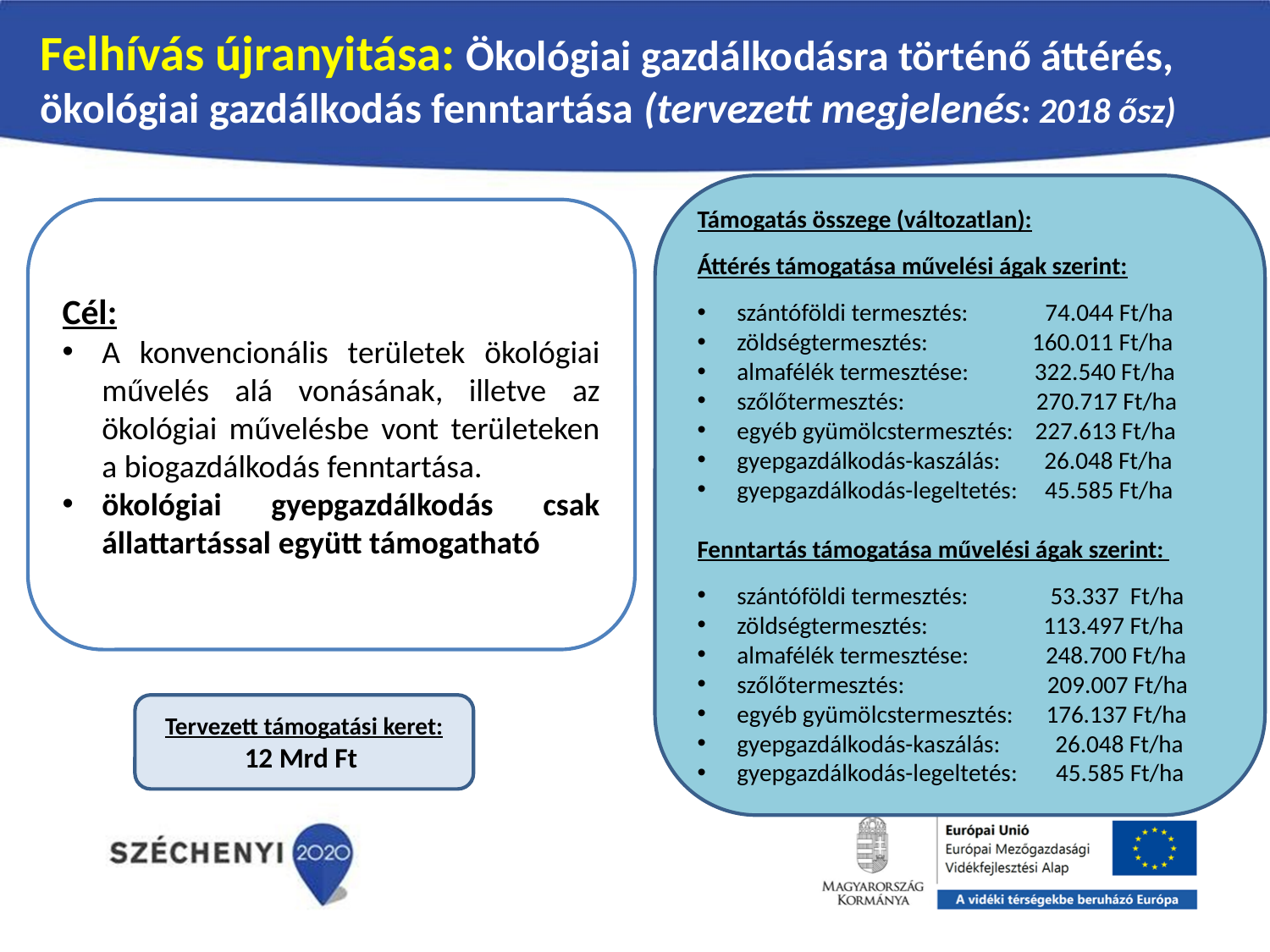

Felhívás újranyitása: Ökológiai gazdálkodásra történő áttérés,
ökológiai gazdálkodás fenntartása (tervezett megjelenés: 2018 ősz)
Támogatás összege (változatlan):

Áttérés támogatása művelési ágak szerint:

szántóföldi termesztés:              74.044 Ft/ha
zöldségtermesztés:                   160.011 Ft/ha
almafélék termesztése:            322.540 Ft/ha
szőlőtermesztés:                        270.717 Ft/ha
egyéb gyümölcstermesztés:    227.613 Ft/ha
gyepgazdálkodás-kaszálás:        26.048 Ft/ha
gyepgazdálkodás-legeltetés:     45.585 Ft/ha

Fenntartás támogatása művelési ágak szerint:

szántóföldi termesztés:               53.337  Ft/ha
zöldségtermesztés:                     113.497 Ft/ha
almafélék termesztése:              248.700 Ft/ha
szőlőtermesztés:                          209.007 Ft/ha
egyéb gyümölcstermesztés:      176.137 Ft/ha
gyepgazdálkodás-kaszálás:          26.048 Ft/ha
gyepgazdálkodás-legeltetés:       45.585 Ft/ha
Cél:
A konvencionális területek ökológiai művelés alá vonásának, illetve az ökológiai művelésbe vont területeken a biogazdálkodás fenntartása.
ökológiai gyepgazdálkodás csak állattartással együtt támogatható
Tervezett támogatási keret: 12 Mrd Ft